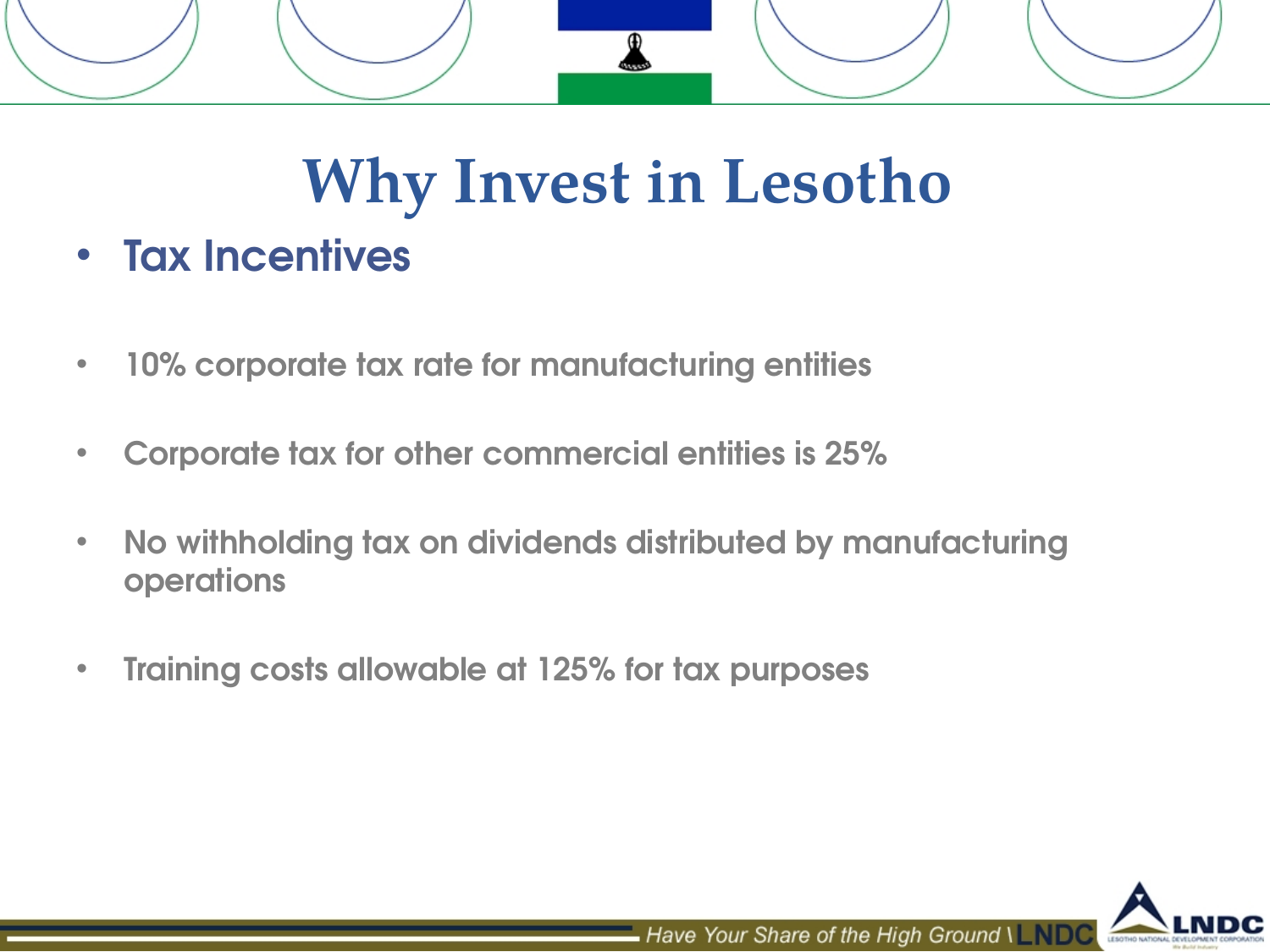

# Why Invest in Lesotho
Tax Incentives

10% corporate tax rate for manufacturing entities

Corporate tax for other commercial entities is 25%

No withholding tax on dividends distributed by manufacturing operations

Training costs allowable at 125% for tax purposes